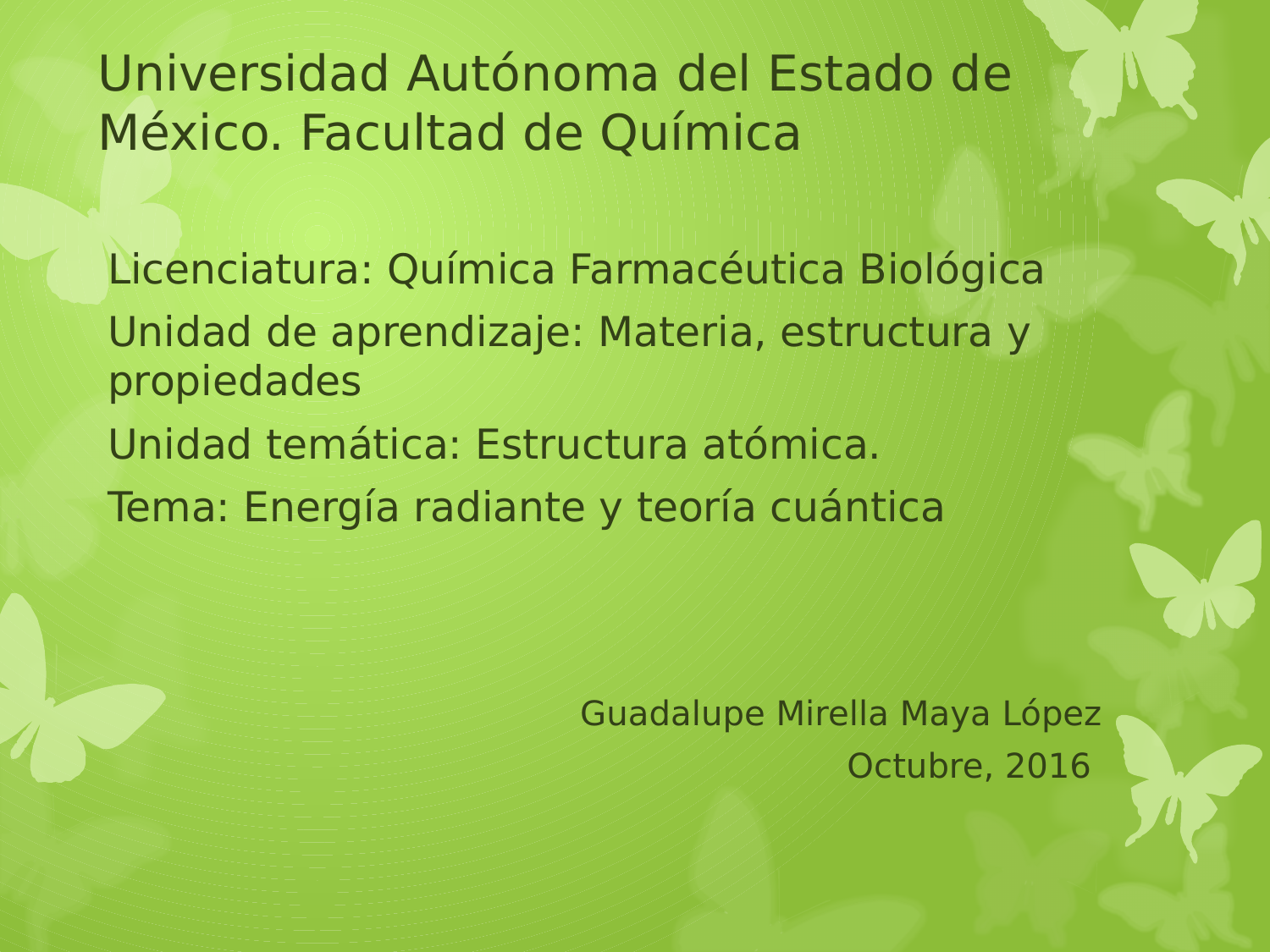

# Universidad Autónoma del Estado de México. Facultad de Química
Licenciatura: Química Farmacéutica Biológica
Unidad de aprendizaje: Materia, estructura y propiedades
Unidad temática: Estructura atómica.
Tema: Energía radiante y teoría cuántica

Guadalupe Mirella Maya López
Octubre, 2016